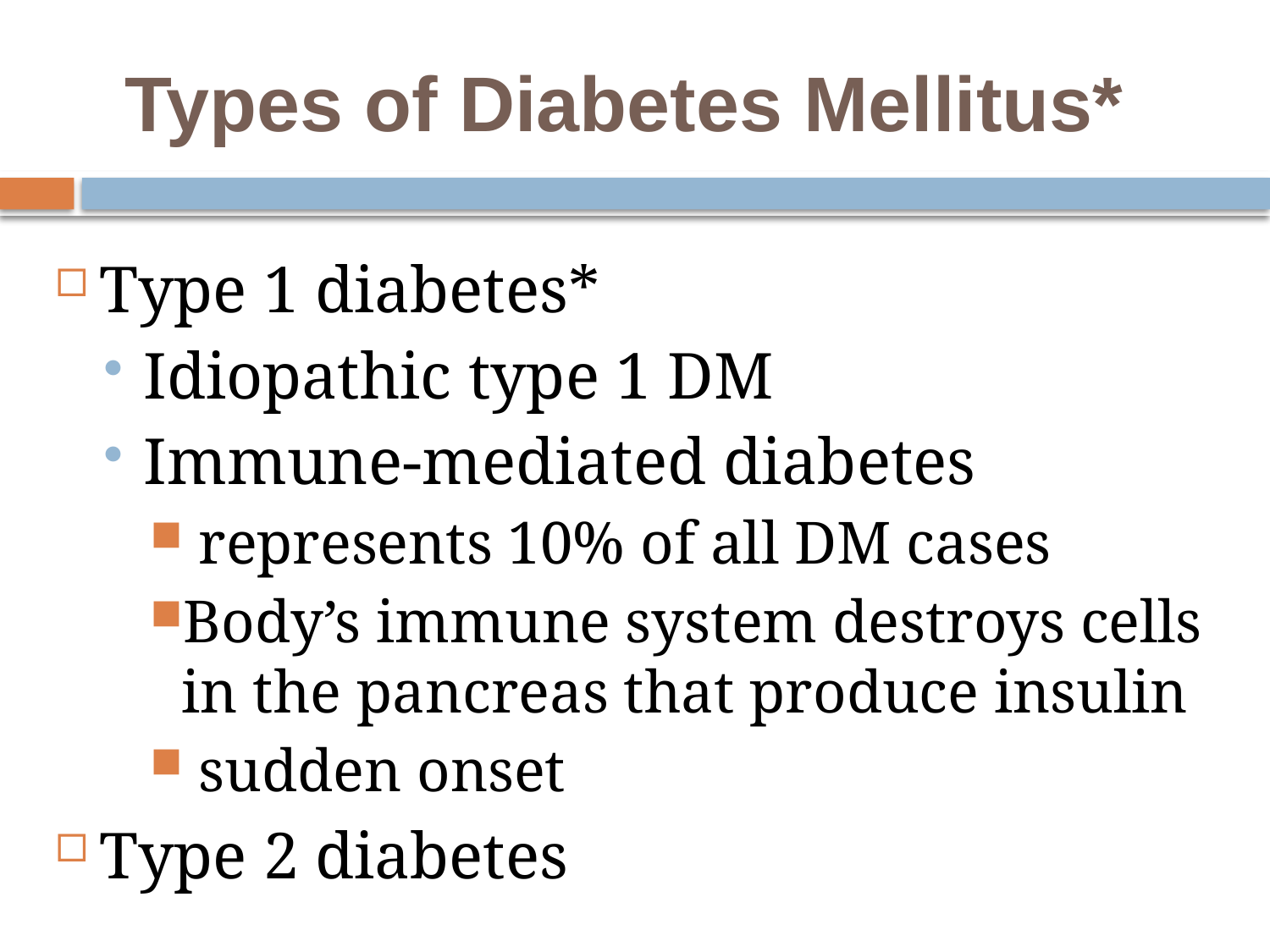

# Types of Diabetes Mellitus*
Type 1 diabetes*
Idiopathic type 1 DM
Immune-mediated diabetes
 represents 10% of all DM cases
Body’s immune system destroys cells in the pancreas that produce insulin
 sudden onset
Type 2 diabetes